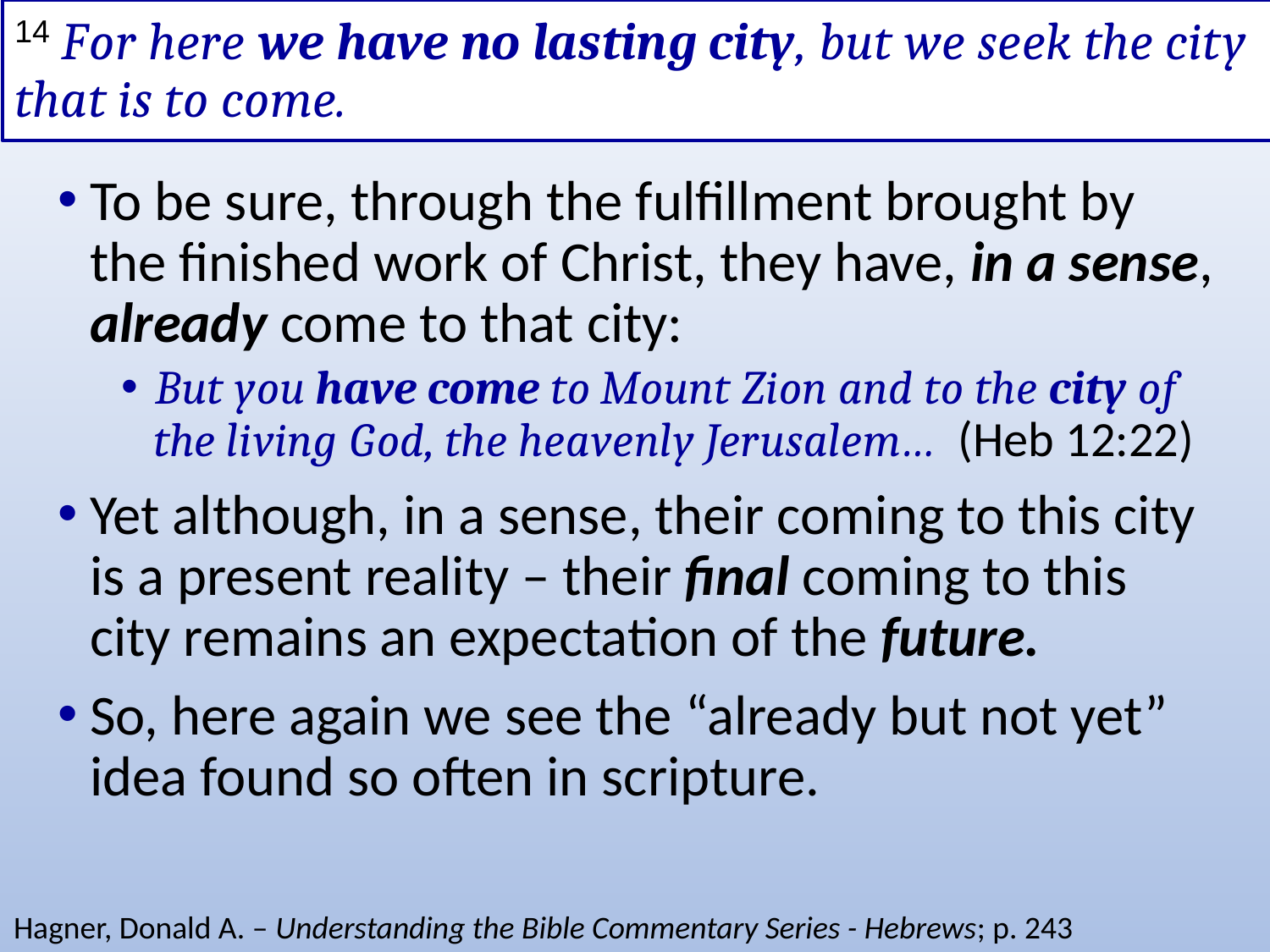

# 14 For here we have no lasting city, but we seek the city that is to come.
To be sure, through the fulfillment brought by the finished work of Christ, they have, in a sense, already come to that city:
But you have come to Mount Zion and to the city of the living God, the heavenly Jerusalem…  (Heb 12:22)
Yet although, in a sense, their coming to this city is a present reality – their final coming to this city remains an expectation of the future.
So, here again we see the “already but not yet” idea found so often in scripture.
Hagner, Donald A. – Understanding the Bible Commentary Series - Hebrews; p. 243